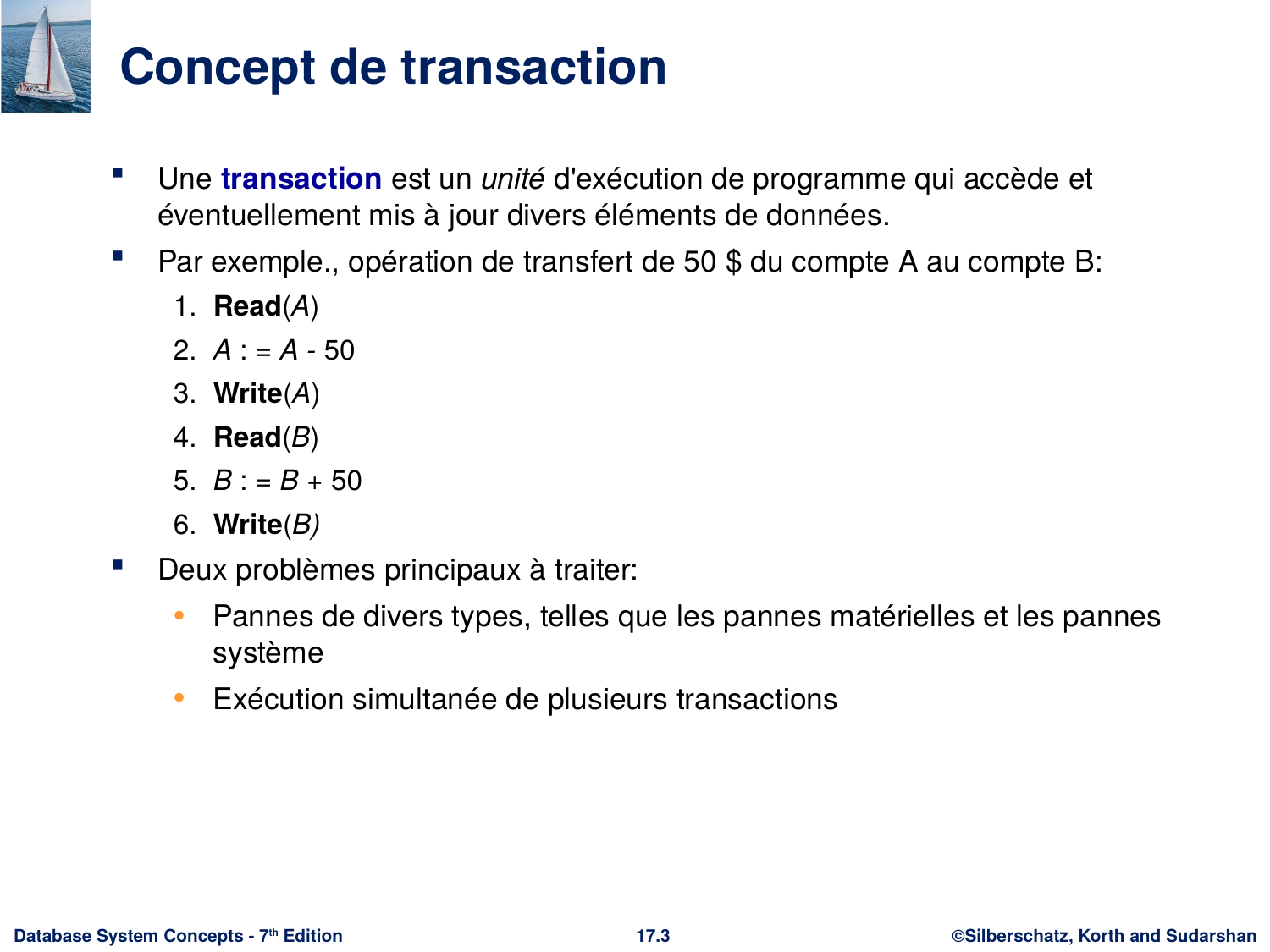

# Concept de transaction
Une transaction est un unité d'exécution de programme qui accède et éventuellement mis à jour divers éléments de données.
Par exemple., opération de transfert de 50 $ du compte A au compte B:
1.	Read(A)
2.	A : = A - 50
3.	Write(A)
4.	Read(B)
5.	B : = B + 50
6.	Write(B)
Deux problèmes principaux à traiter:
Pannes de divers types, telles que les pannes matérielles et les pannes système
Exécution simultanée de plusieurs transactions